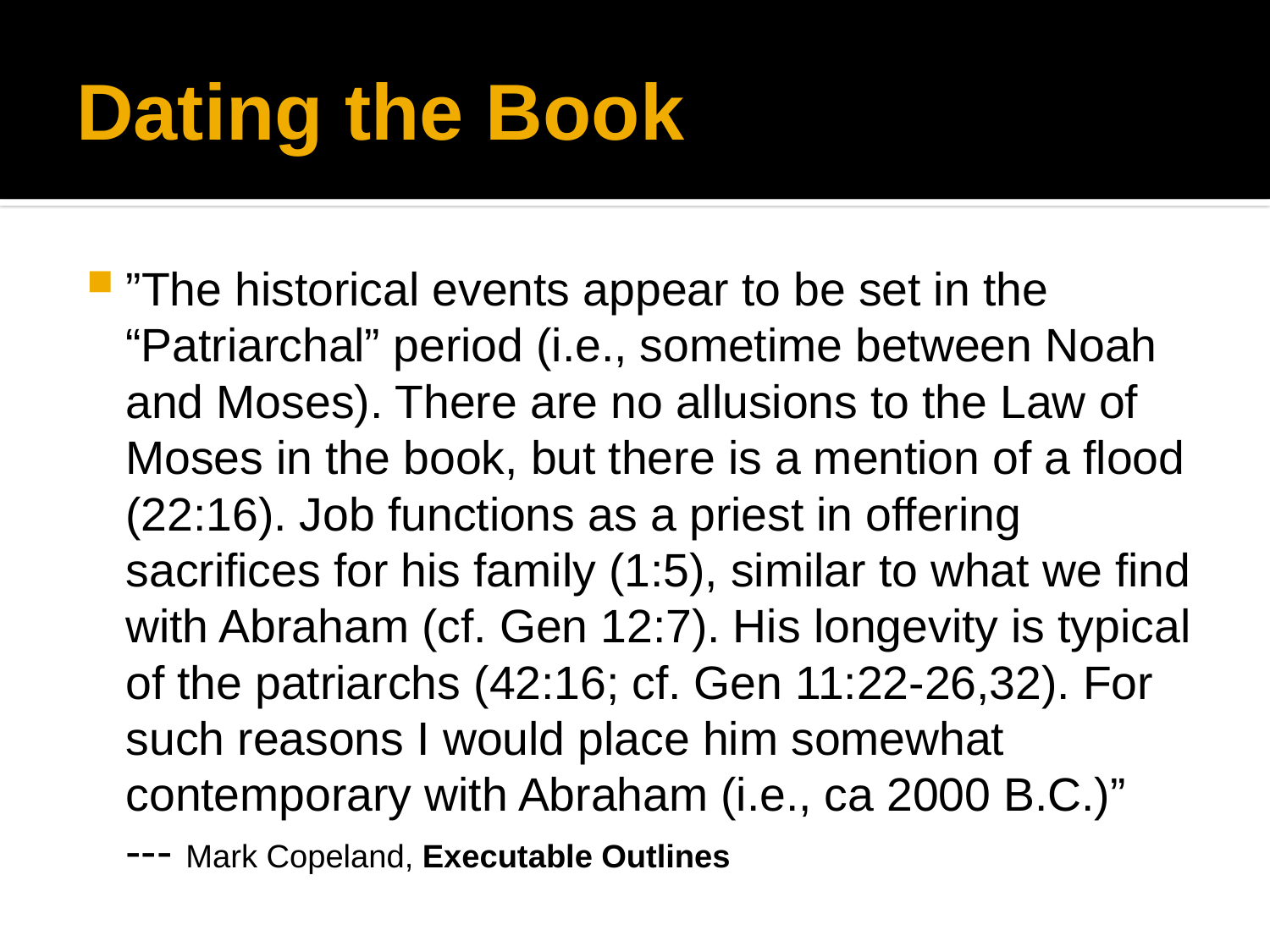

# Dating the Book
”The historical events appear to be set in the “Patriarchal” period (i.e., sometime between Noah and Moses). There are no allusions to the Law of Moses in the book, but there is a mention of a flood (22:16). Job functions as a priest in offering sacrifices for his family (1:5), similar to what we find with Abraham (cf. Gen 12:7). His longevity is typical of the patriarchs (42:16; cf. Gen 11:22-26,32). For such reasons I would place him somewhat contemporary with Abraham (i.e., ca 2000 B.C.)”  --- Mark Copeland, Executable Outlines